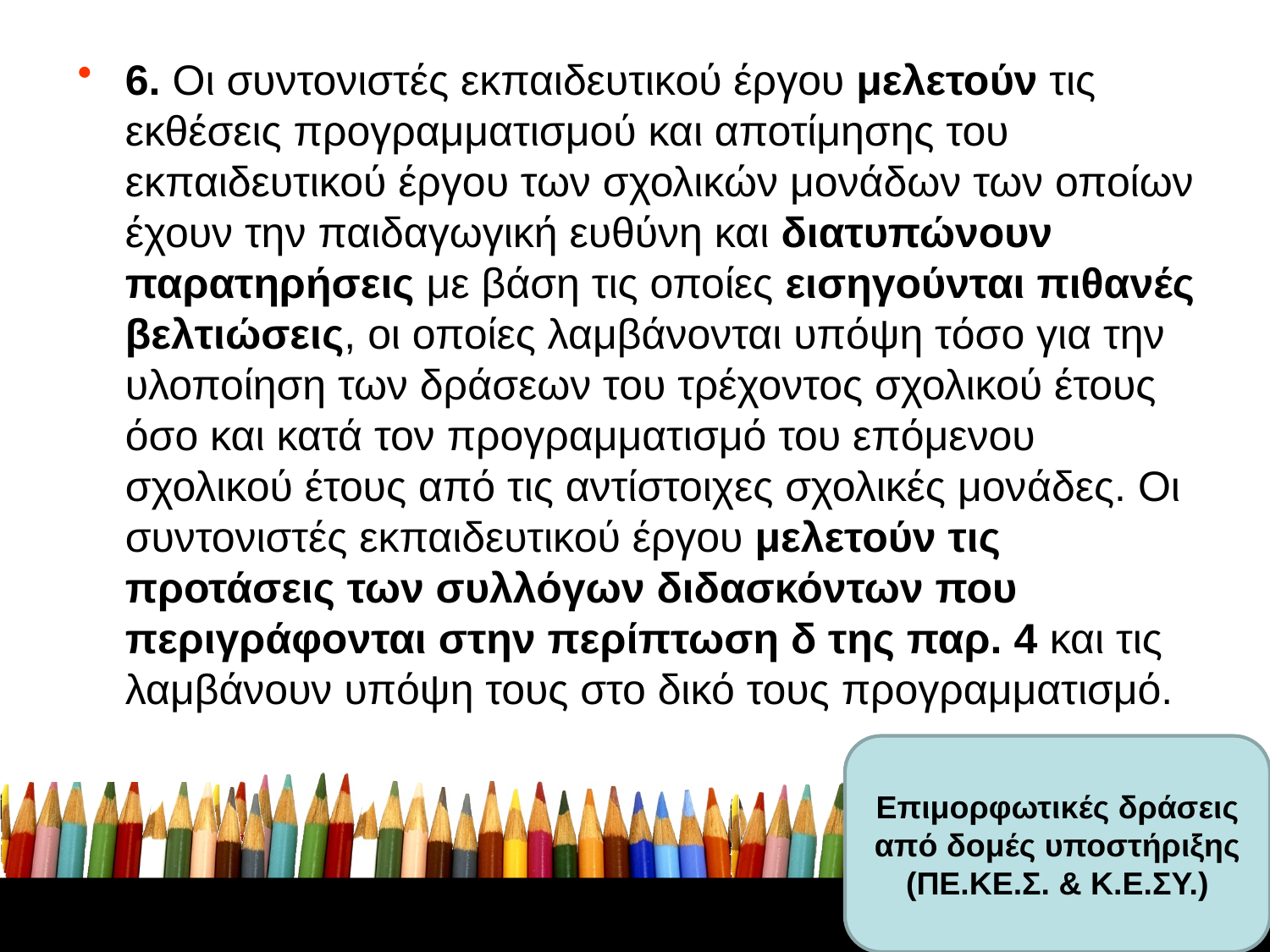

6. Οι συντονιστές εκπαιδευτικού έργου μελετούν τις εκθέσεις προγραμματισμού και αποτίμησης του εκπαιδευτικού έργου των σχολικών μονάδων των οποίων έχουν την παιδαγωγική ευθύνη και διατυπώνουν παρατηρήσεις με βάση τις οποίες εισηγούνται πιθανές βελτιώσεις, οι οποίες λαμβάνονται υπόψη τόσο για την υλοποίηση των δράσεων του τρέχοντος σχολικού έτους όσο και κατά τον προγραμματισμό του επόμενου σχολικού έτους από τις αντίστοιχες σχολικές μονάδες. Οι συντονιστές εκπαιδευτικού έργου μελετούν τις προτάσεις των συλλόγων διδασκόντων που περιγράφονται στην περίπτωση δ της παρ. 4 και τις λαμβάνουν υπόψη τους στο δικό τους προγραμματισμό.
Επιμορφωτικές δράσεις από δομές υποστήριξης
(ΠΕ.ΚΕ.Σ. & Κ.Ε.ΣΥ.)
14